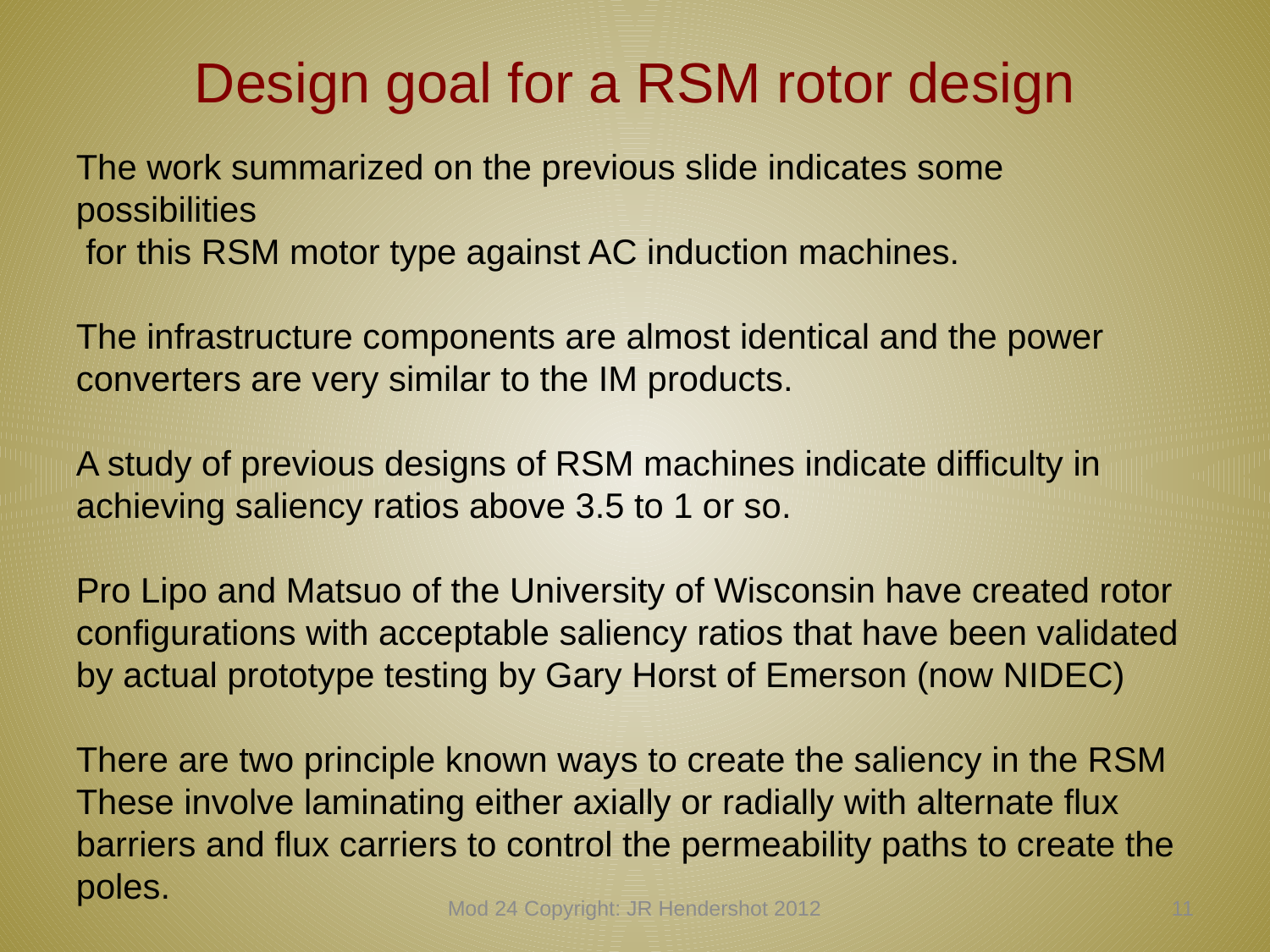

# Design goal for a RSM rotor design
The work summarized on the previous slide indicates some possibilities
 for this RSM motor type against AC induction machines.

The infrastructure components are almost identical and the power converters are very similar to the IM products.

A study of previous designs of RSM machines indicate difficulty in achieving saliency ratios above 3.5 to 1 or so.

Pro Lipo and Matsuo of the University of Wisconsin have created rotor configurations with acceptable saliency ratios that have been validated by actual prototype testing by Gary Horst of Emerson (now NIDEC)

There are two principle known ways to create the saliency in the RSM
These involve laminating either axially or radially with alternate flux barriers and flux carriers to control the permeability paths to create the poles.
Mod 24 Copyright: JR Hendershot 2012
11